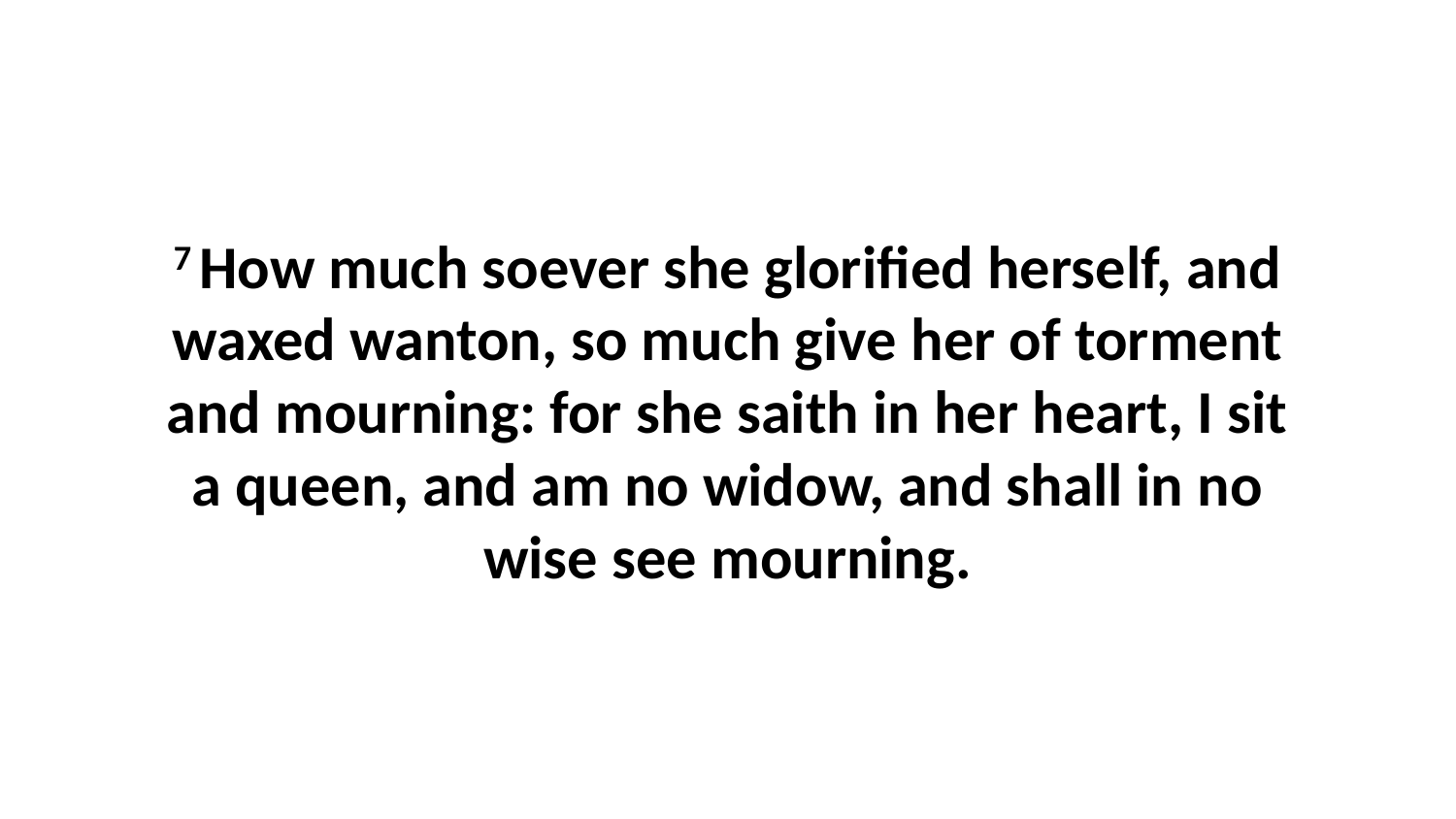

7 How much soever she glorified herself, and waxed wanton, so much give her of torment and mourning: for she saith in her heart, I sit a queen, and am no widow, and shall in no wise see mourning.